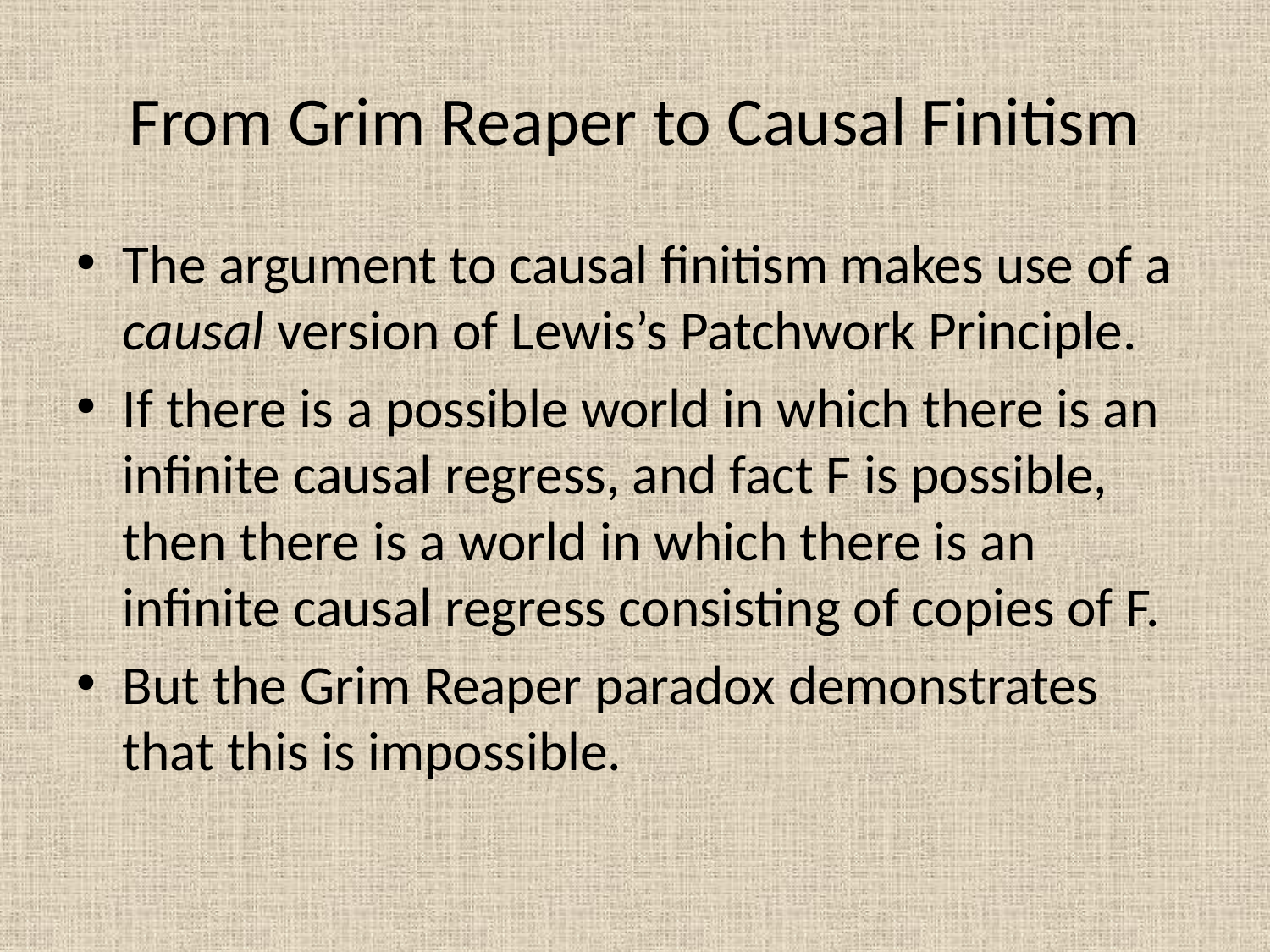

# From Grim Reaper to Causal Finitism
The argument to causal finitism makes use of a causal version of Lewis’s Patchwork Principle.
If there is a possible world in which there is an infinite causal regress, and fact F is possible, then there is a world in which there is an infinite causal regress consisting of copies of F.
But the Grim Reaper paradox demonstrates that this is impossible.